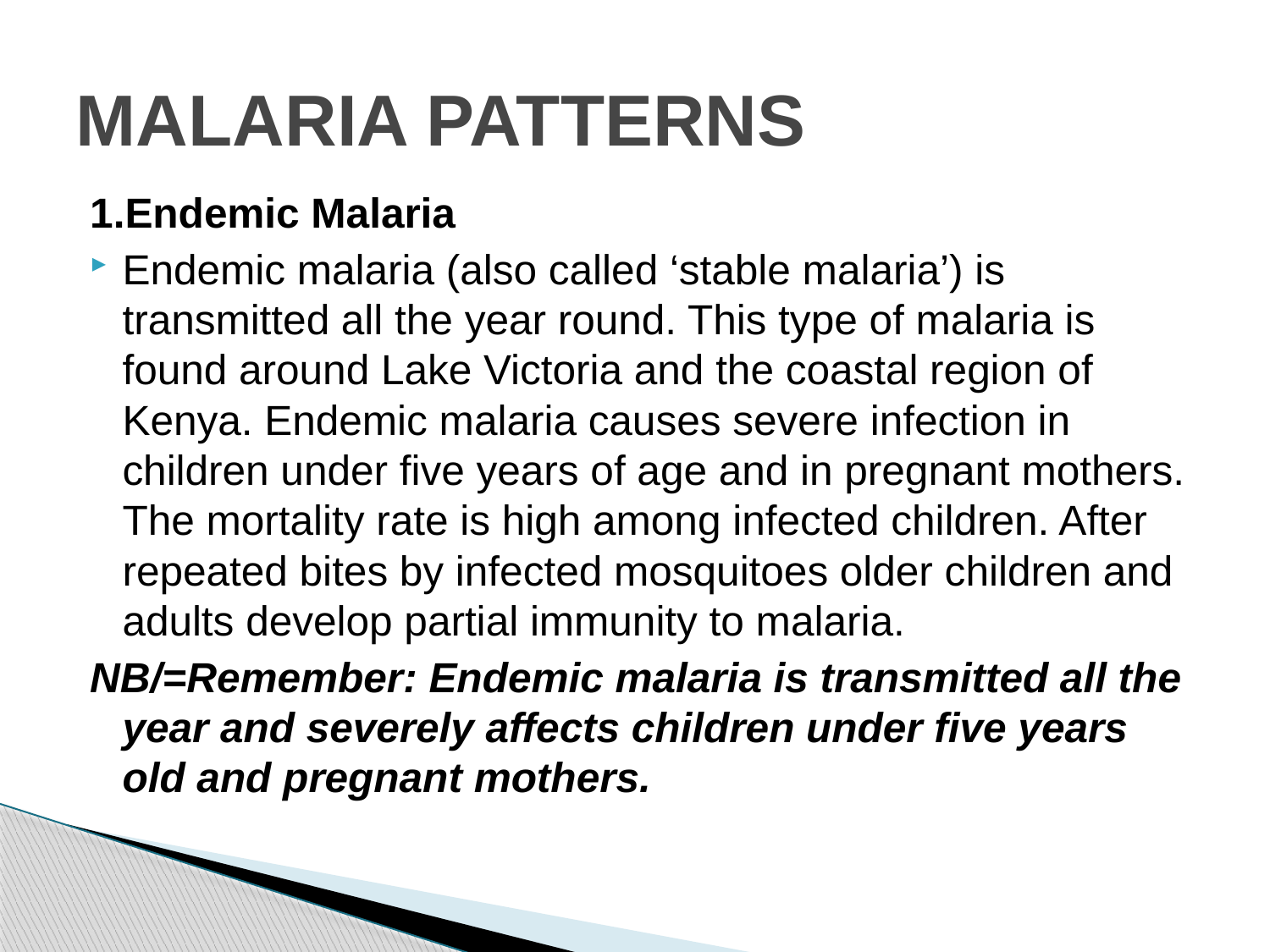

# MALARIA PATTERNS
1.Endemic Malaria
Endemic malaria (also called ‘stable malaria’) is transmitted all the year round. This type of malaria is found around Lake Victoria and the coastal region of Kenya. Endemic malaria causes severe infection in children under five years of age and in pregnant mothers. The mortality rate is high among infected children. After repeated bites by infected mosquitoes older children and adults develop partial immunity to malaria.
NB/=Remember: Endemic malaria is transmitted all the year and severely affects children under five years old and pregnant mothers.